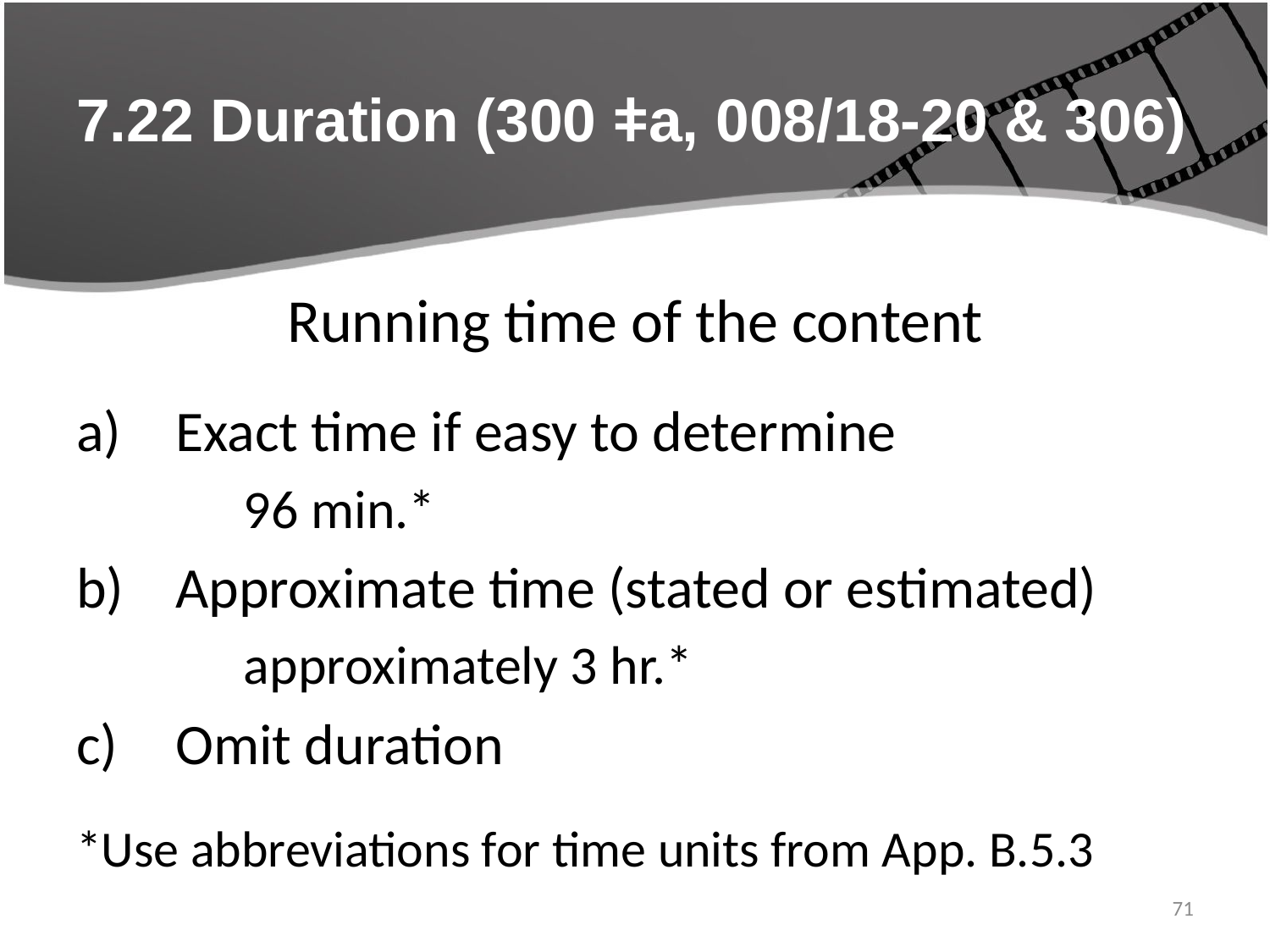

# 7.22 Duration (300 ǂa, 008/18-20 & 306)
Running time of the content

Exact time if easy to determine
96 min.*
Approximate time (stated or estimated)
approximately 3 hr.*
Omit duration

*Use abbreviations for time units from App. B.5.3
71